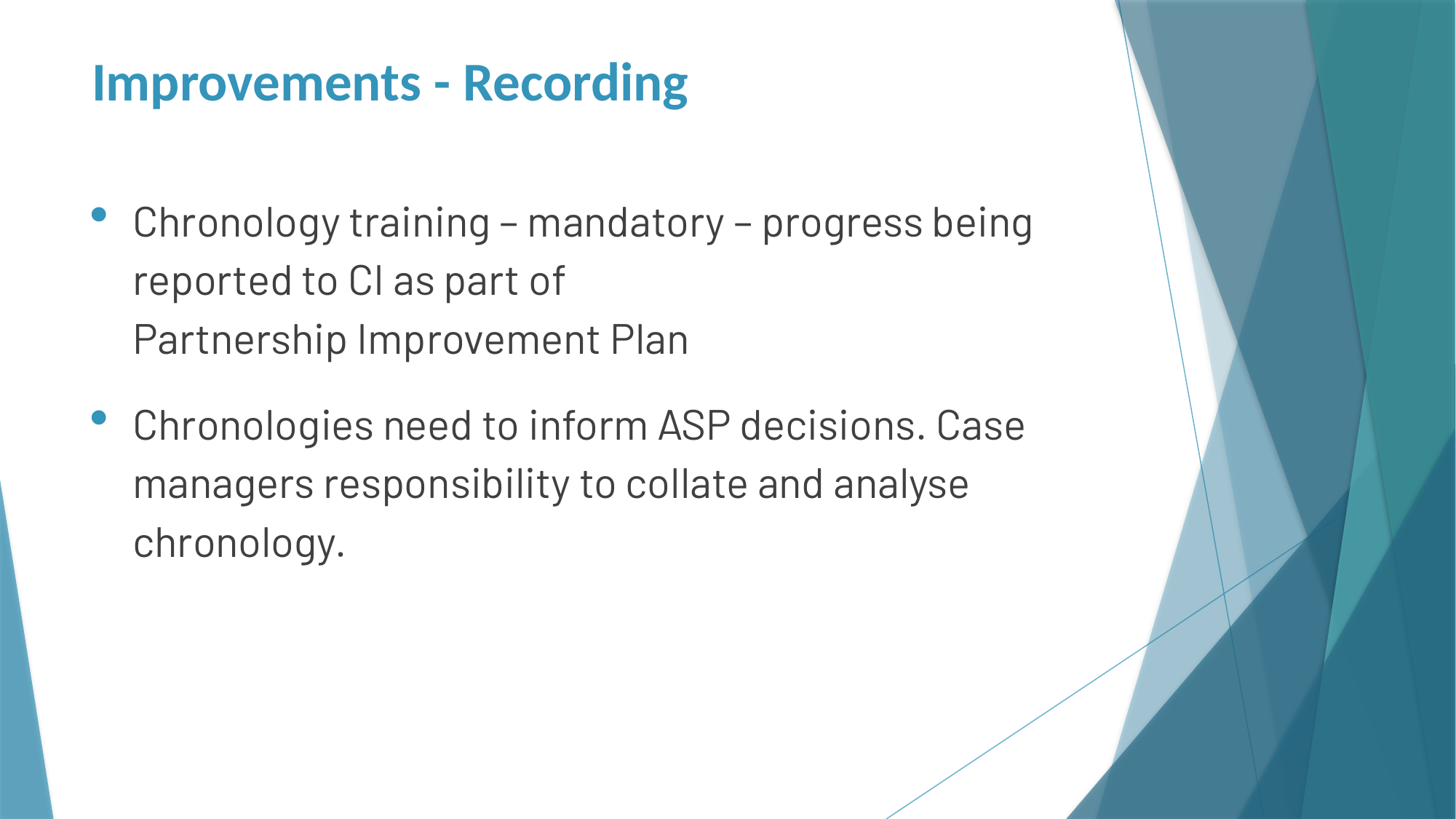

# Improvements - Recording
Chronology training – mandatory – progress being reported to CI as part of Partnership Improvement Plan
Chronologies need to inform ASP decisions. Case managers responsibility to collate and analyse chronology.